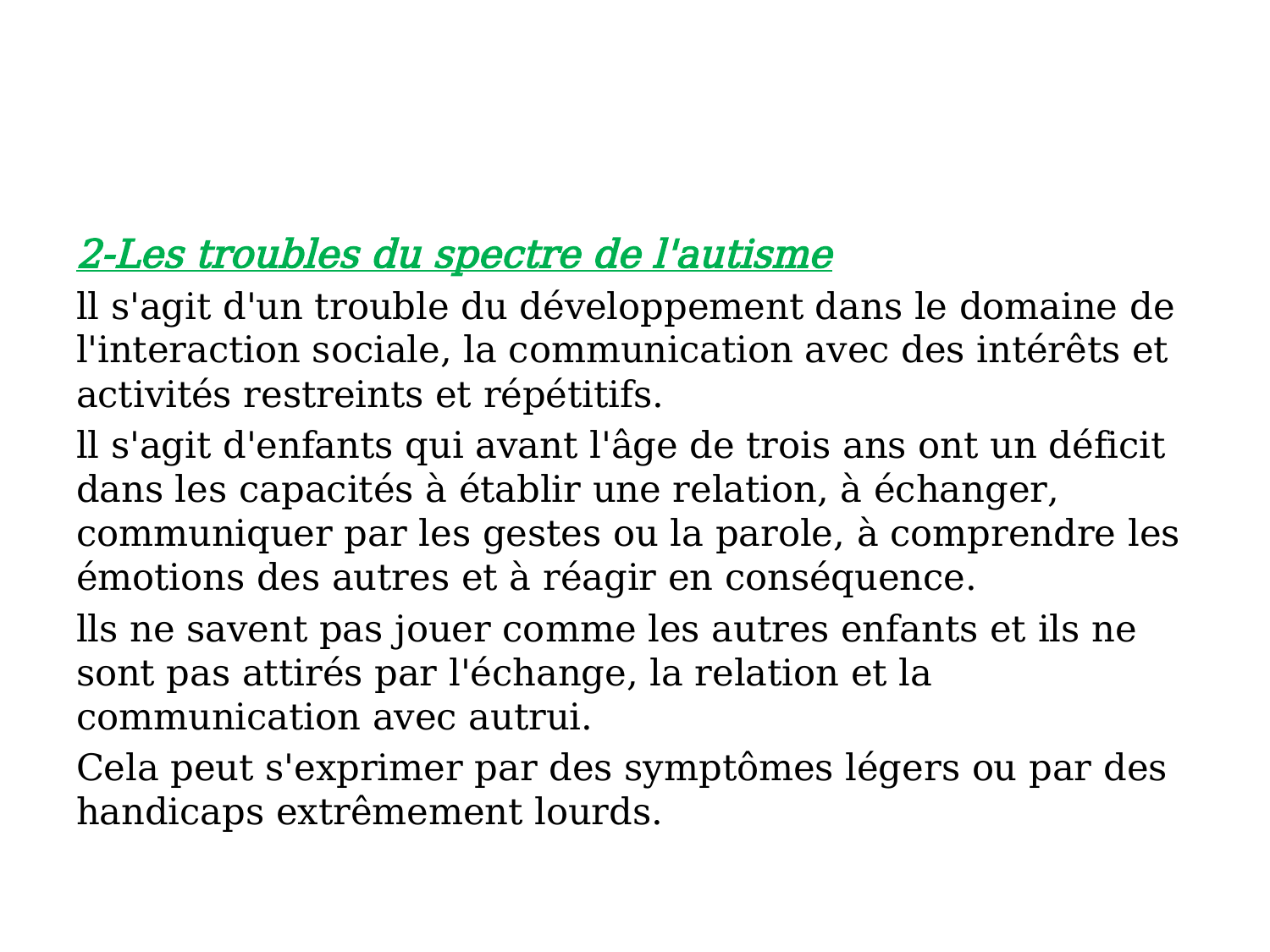

2-Les troubles du spectre de l'autisme
ll s'agit d'un trouble du développement dans le domaine de l'interaction sociale, la communication avec des intérêts et activités restreints et répétitifs.
ll s'agit d'enfants qui avant l'âge de trois ans ont un déficit dans les capacités à établir une relation, à échanger, communiquer par les gestes ou la parole, à comprendre les émotions des autres et à réagir en conséquence.
lls ne savent pas jouer comme les autres enfants et ils ne sont pas attirés par l'échange, la relation et la communication avec autrui.
Cela peut s'exprimer par des symptômes légers ou par des handicaps extrêmement lourds.